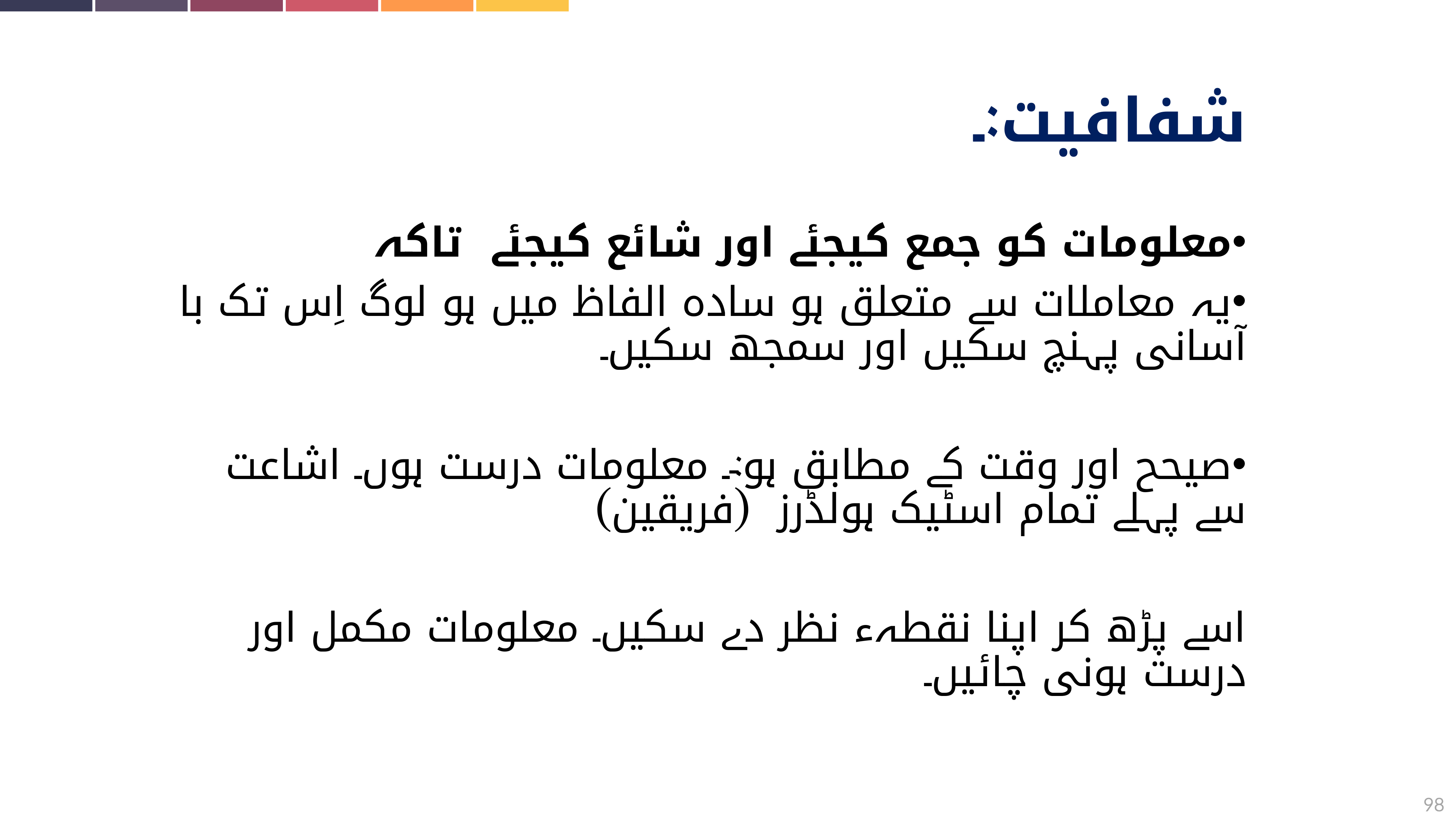

شفافیت:۔

معلومات کو جمع کیجئے اور شائع کیجئے  تاکہ
یہ معاملات سے متعلق ہو سادہ الفاظ میں ہو لوگ اِس تک با آسانی پہنچ سکیں اور سمجھ سکیں۔

صیحح اور وقت کے مطابق ہو:۔ معلومات درست ہوں۔ اشاعت سے پہلے تمام اسٹیک ہولڈرز  (فریقین)

اسے پڑھ کر اپنا نقطہء نظر دے سکیں۔ معلومات مکمل اور درست ہونی چائیں۔